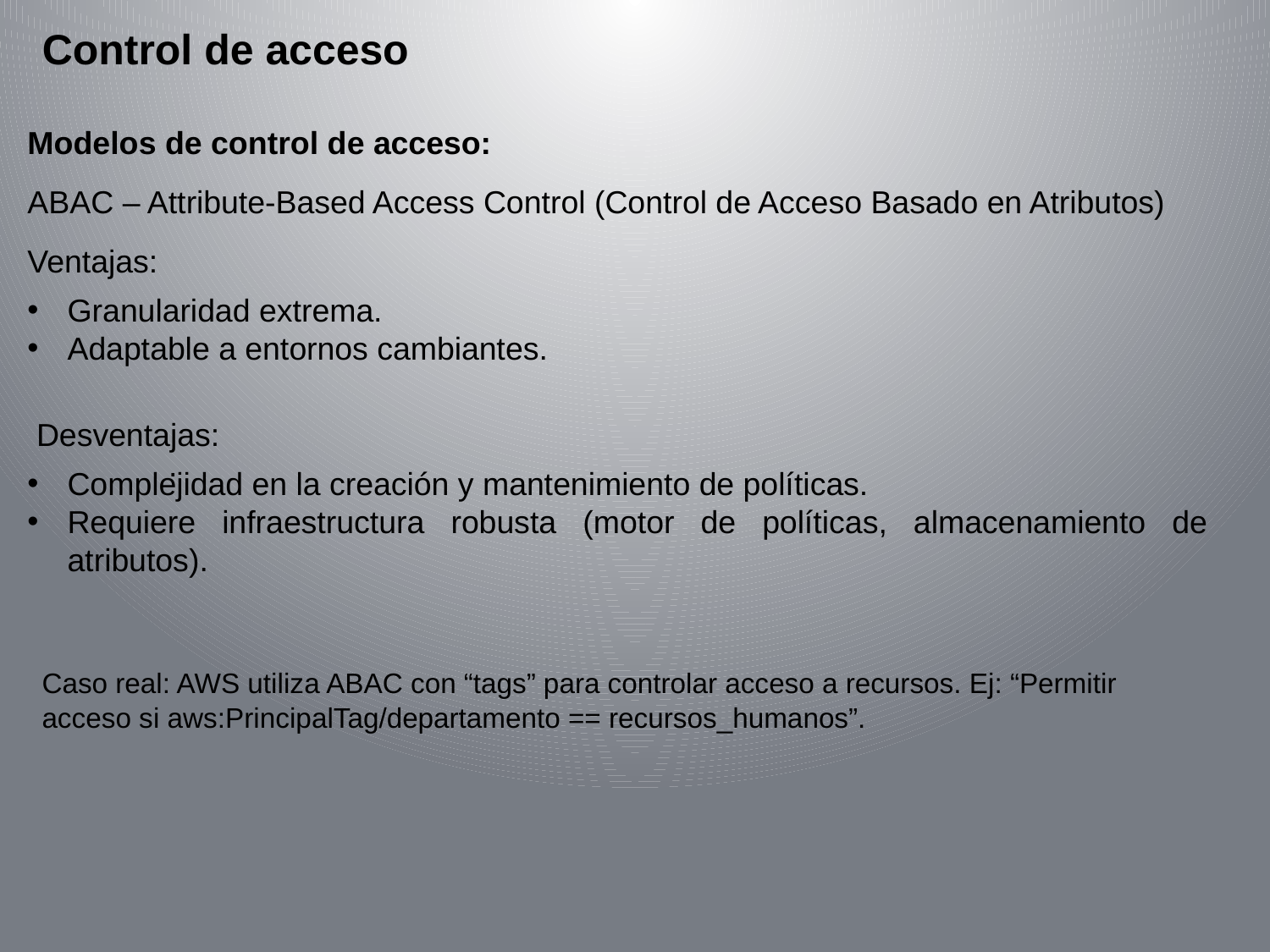

Control de acceso

Modelos de control de acceso:
ABAC – Attribute-Based Access Control (Control de Acceso Basado en Atributos)
Ventajas:
Granularidad extrema.
Adaptable a entornos cambiantes.

 Desventajas:
Complejidad en la creación y mantenimiento de políticas.
Requiere infraestructura robusta (motor de políticas, almacenamiento de atributos).
.

Caso real: AWS utiliza ABAC con “tags” para controlar acceso a recursos. Ej: “Permitir acceso si aws:PrincipalTag/departamento == recursos_humanos”.